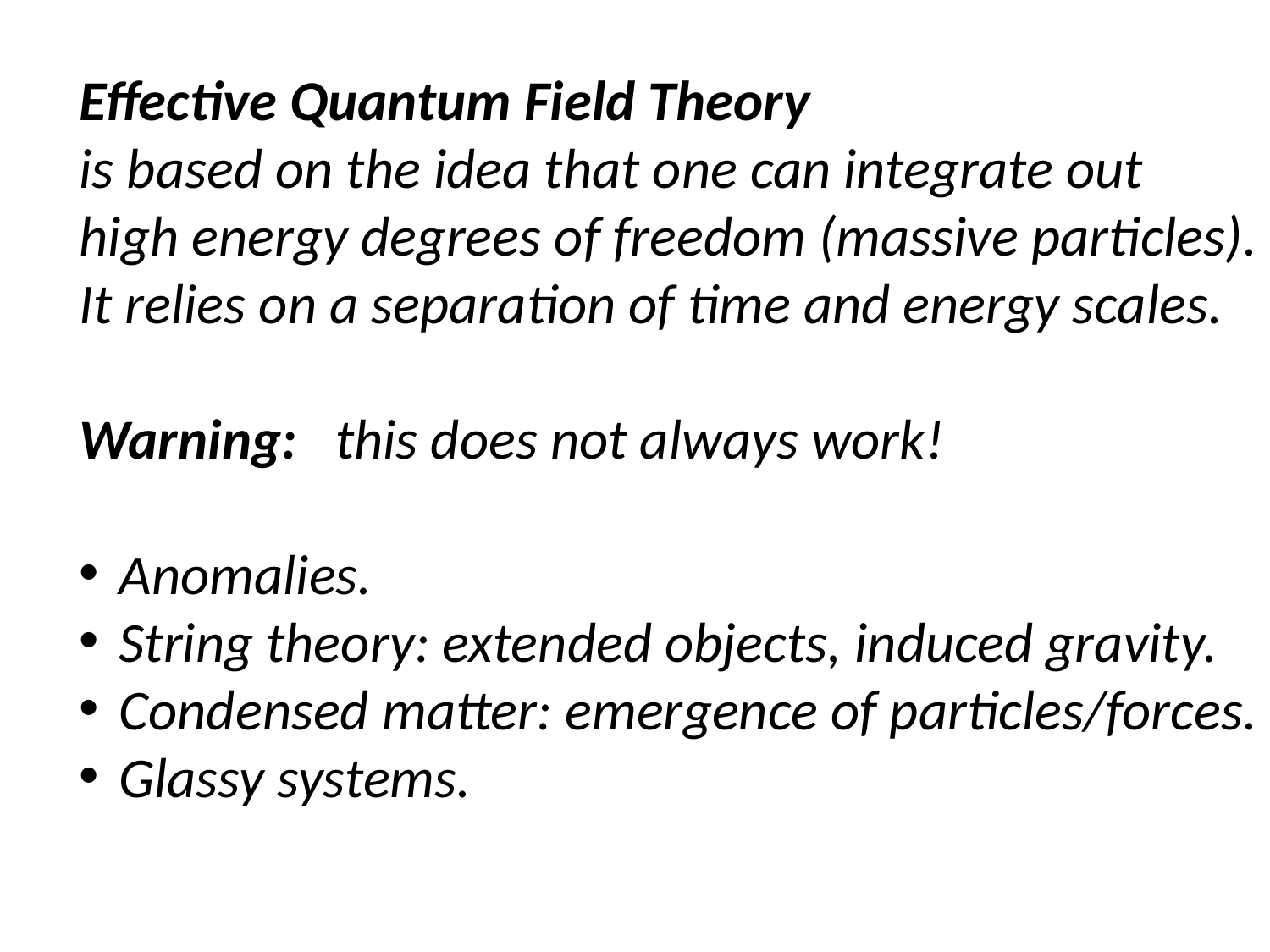

Effective Quantum Field Theory
is based on the idea that one can integrate out
high energy degrees of freedom (massive particles).
It relies on a separation of time and energy scales.

Warning:   this does not always work!

Anomalies.
String theory: extended objects, induced gravity.
Condensed matter: emergence of particles/forces.
Glassy systems.